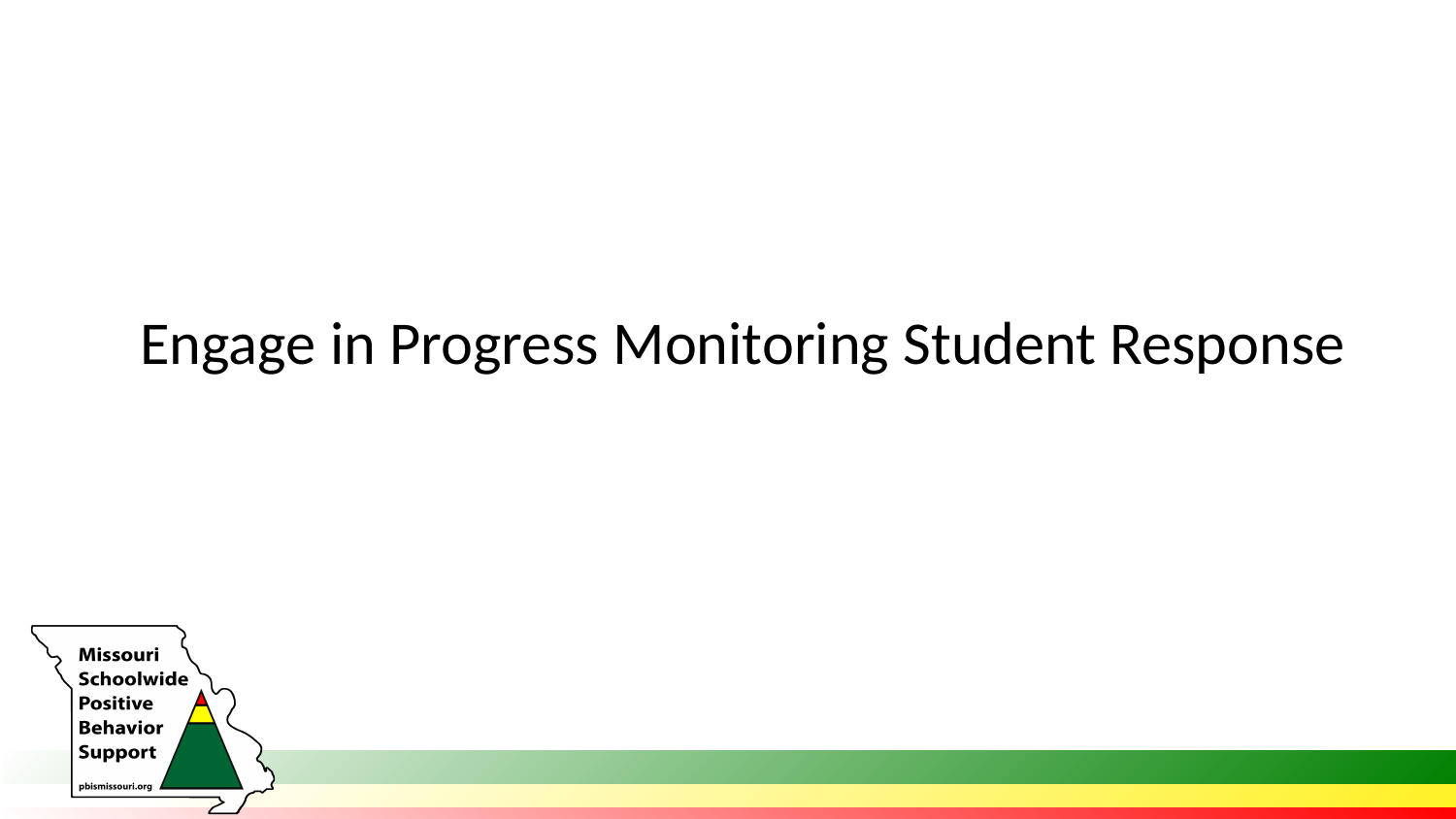

# Engage in Progress Monitoring Student Response